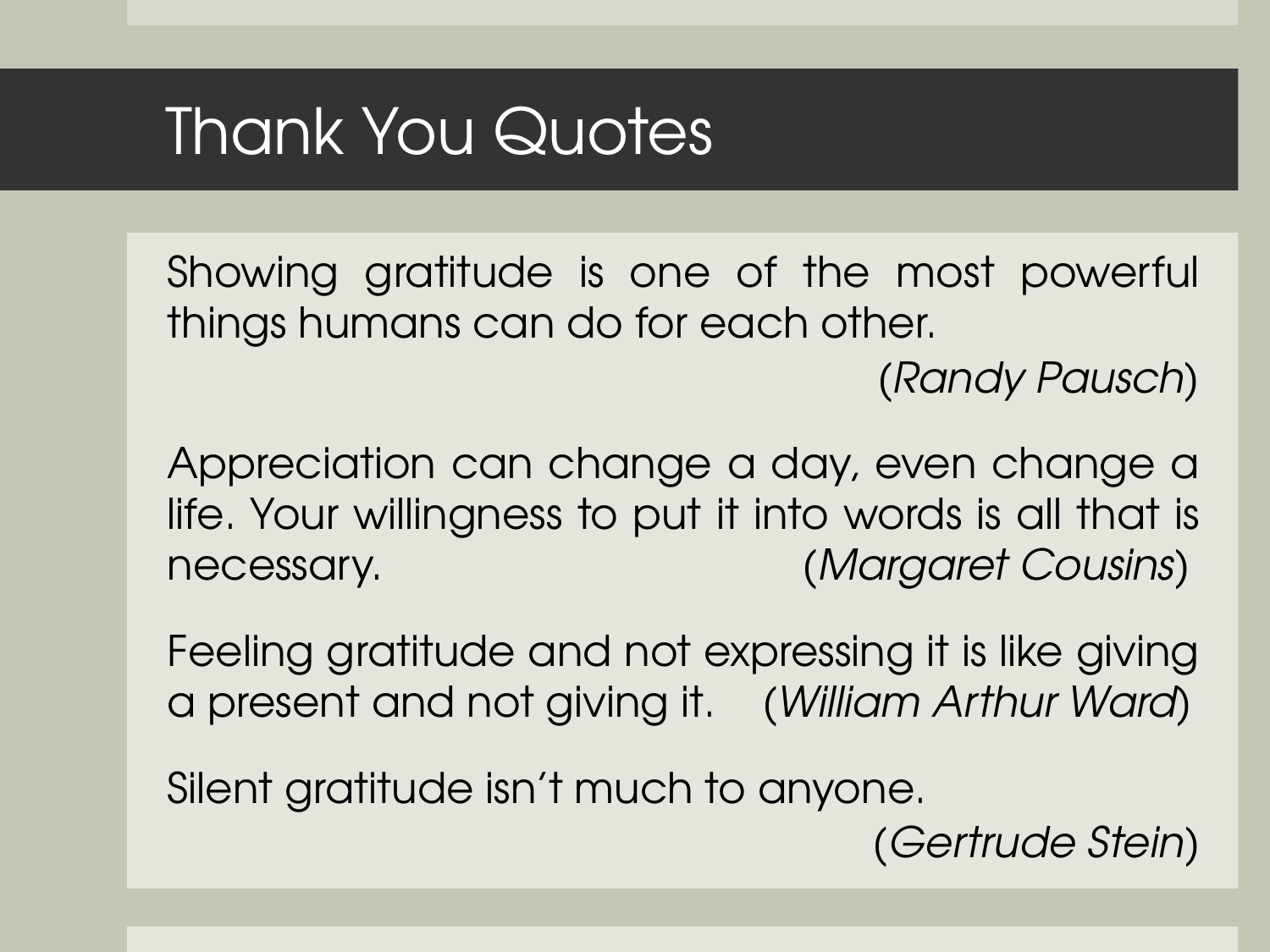

# Thank You Quotes
Showing gratitude is one of the most powerful things humans can do for each other.
(Randy Pausch)
Appreciation can change a day, even change a life. Your willingness to put it into words is all that is necessary. 				(Margaret Cousins)
Feeling gratitude and not expressing it is like giving a present and not giving it.    (William Arthur Ward)
Silent gratitude isn’t much to anyone.
(Gertrude Stein)